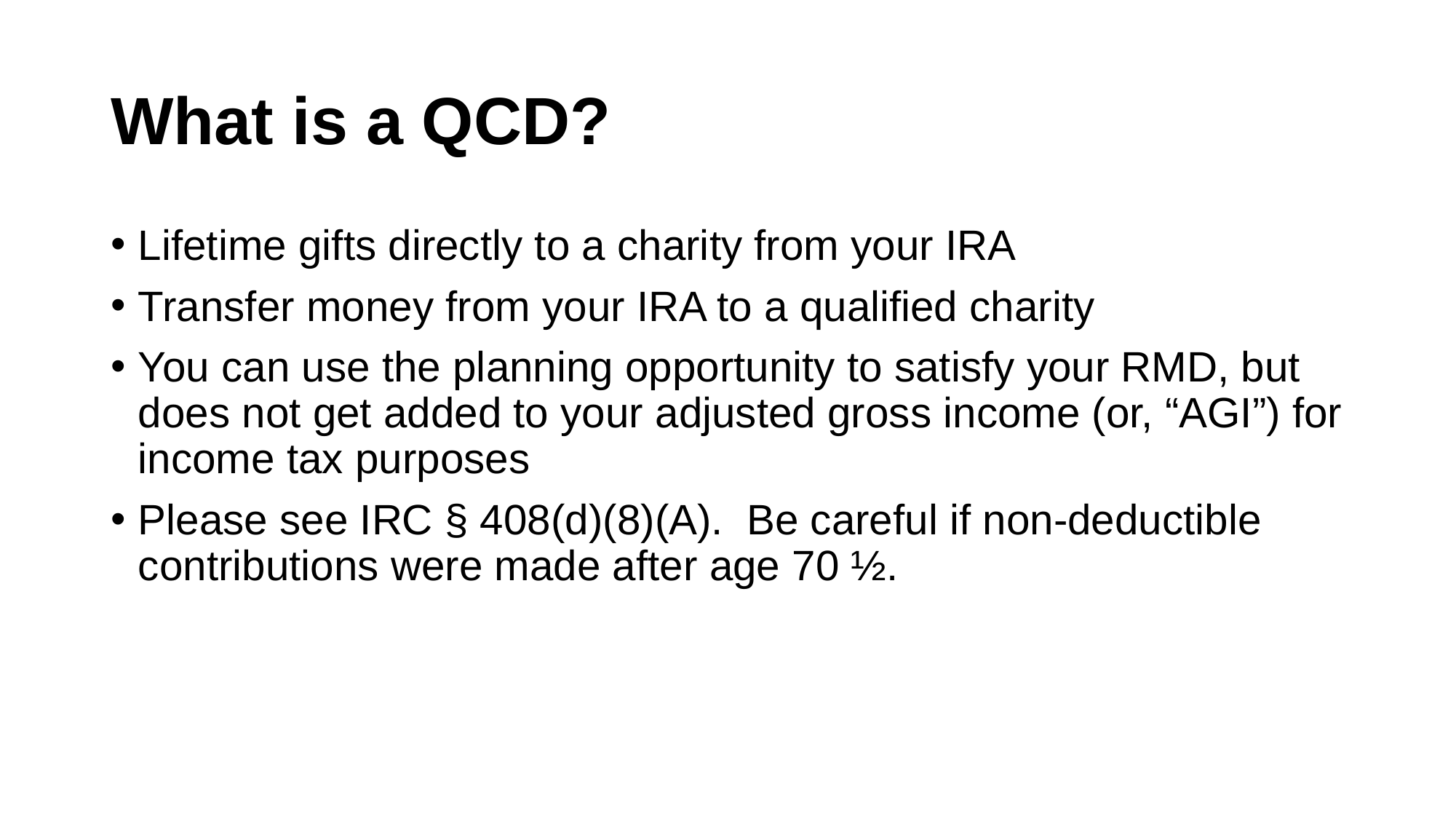

# What is a QCD?
Lifetime gifts directly to a charity from your IRA
Transfer money from your IRA to a qualified charity
You can use the planning opportunity to satisfy your RMD, but does not get added to your adjusted gross income (or, “AGI”) for income tax purposes
Please see IRC § 408(d)(8)(A).  Be careful if non-deductible contributions were made after age 70 ½.